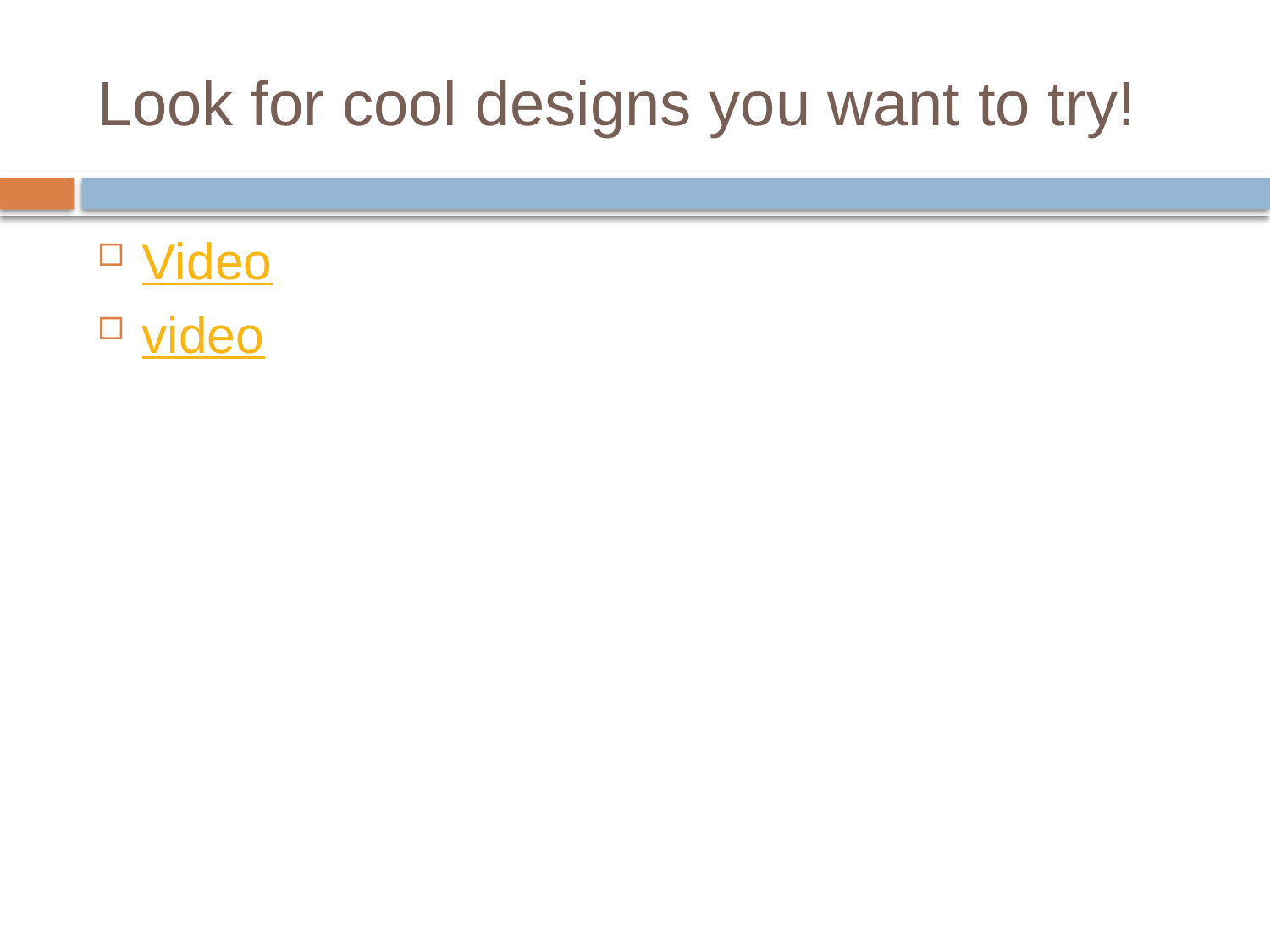

# Look for cool designs you want to try!
Video
video